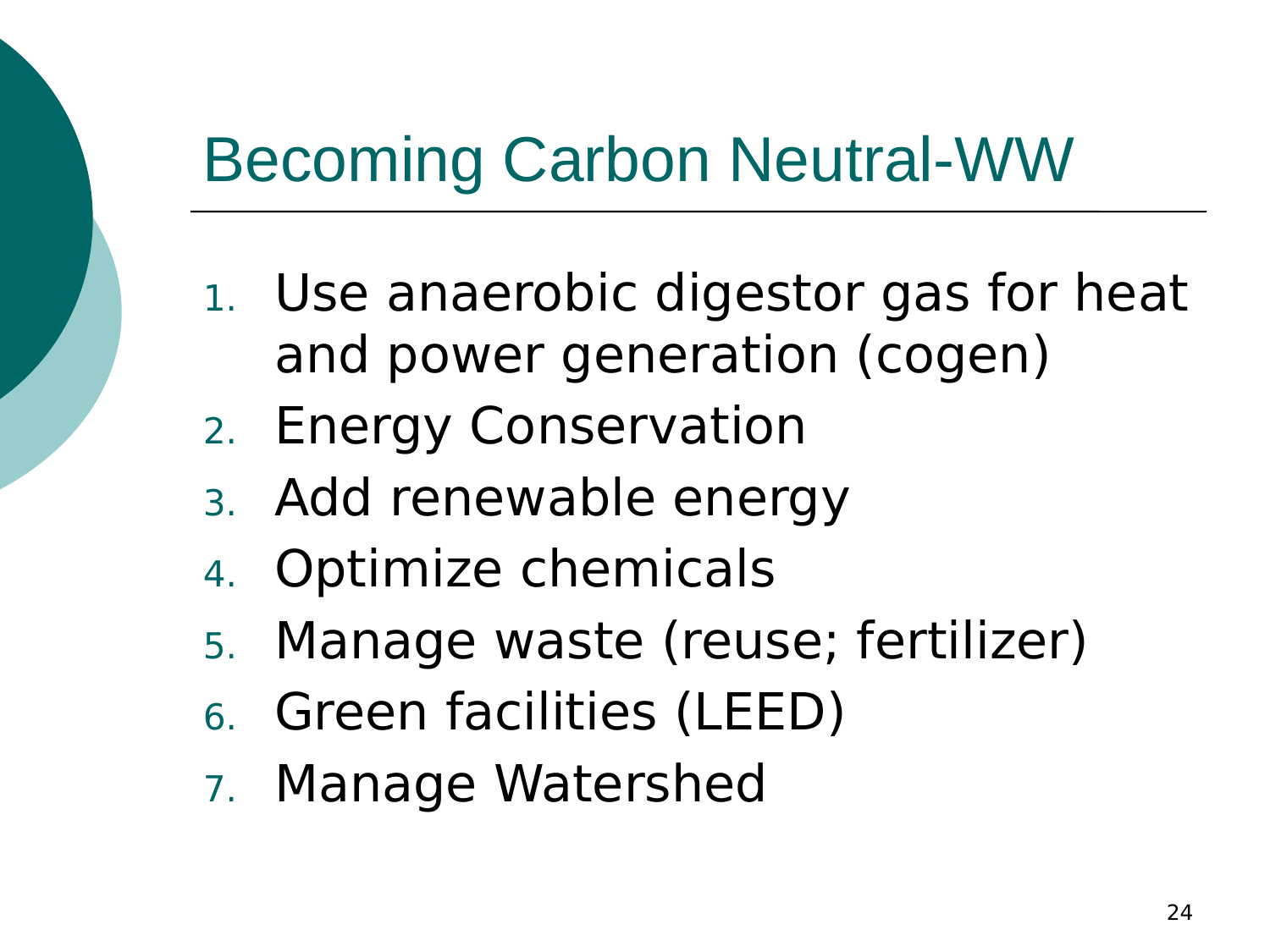

# Becoming Carbon Neutral-WW
Use anaerobic digestor gas for heat and power generation (cogen)
Energy Conservation
Add renewable energy
Optimize chemicals
Manage waste (reuse; fertilizer)
Green facilities (LEED)
Manage Watershed

24